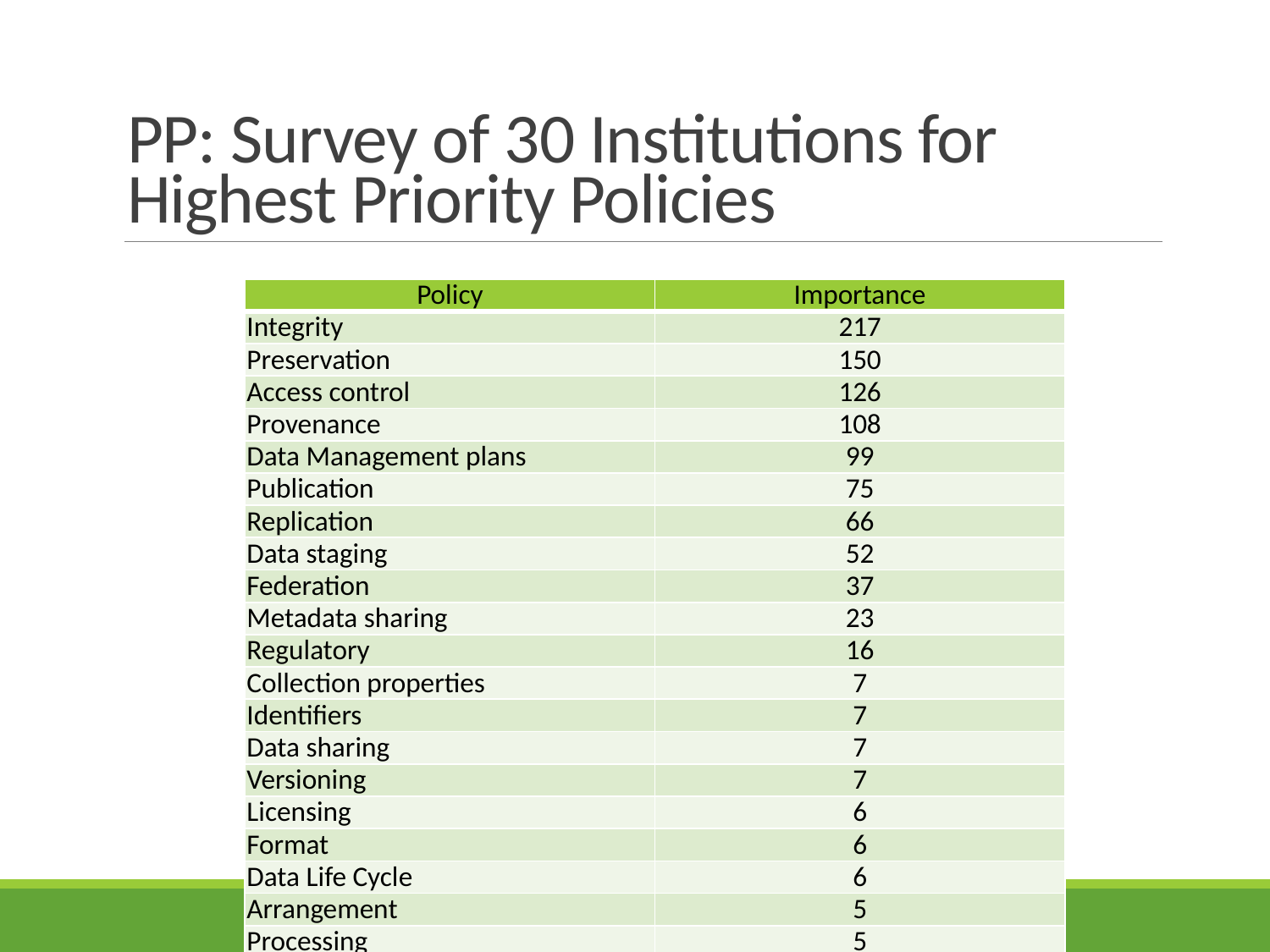

# PP: Survey of 30 Institutions for Highest Priority Policies
| Policy | Importance |
| --- | --- |
| Integrity | 217 |
| Preservation | 150 |
| Access control | 126 |
| Provenance | 108 |
| Data Management plans | 99 |
| Publication | 75 |
| Replication | 66 |
| Data staging | 52 |
| Federation | 37 |
| Metadata sharing | 23 |
| Regulatory | 16 |
| Collection properties | 7 |
| Identifiers | 7 |
| Data sharing | 7 |
| Versioning | 7 |
| Licensing | 6 |
| Format | 6 |
| Data Life Cycle | 6 |
| Arrangement | 5 |
| Processing | 5 |